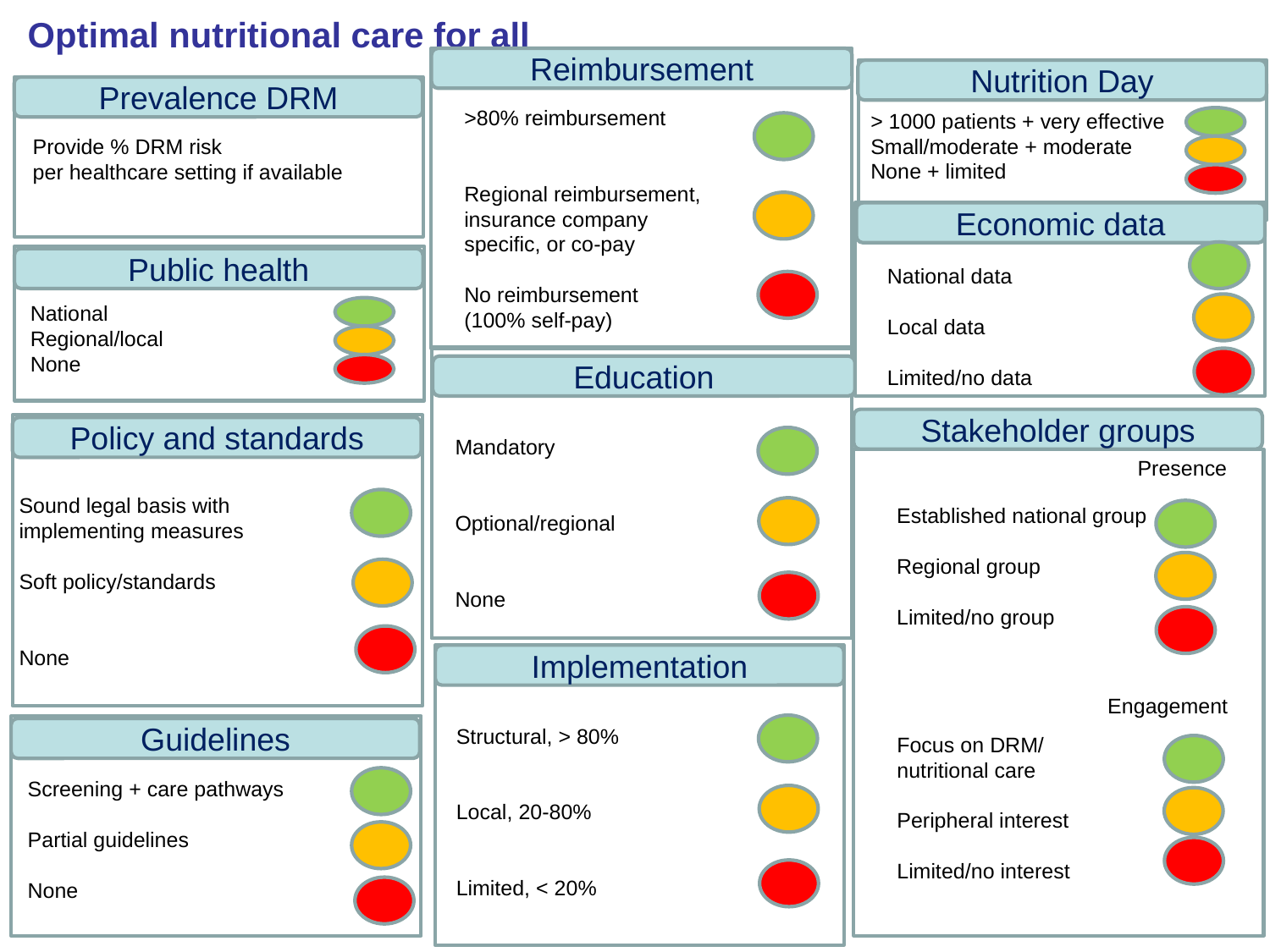

Optimal nutritional care for all

Reimbursement
Nutrition Day

Prevalence DRM

>80% reimbursement

Regional reimbursement,
insurance company
specific, or co-pay

No reimbursement
(100% self-pay)
> 1000 patients + very effective
Small/moderate + moderate
None + limited

Provide % DRM risk
per healthcare setting if available

Economic data

Public health
National data

Local data

Limited/no data

National
Regional/local
None

Education
Stakeholder groups

Policy and standards

Mandatory

Optional/regional

None
Presence
Sound legal basis with
implementing measures

Soft policy/standards

None

Established national group

Regional group

Limited/no group

Implementation
Engagement

Structural, > 80%

Local, 20-80%

Limited, < 20%
Guidelines
Focus on DRM/
nutritional care

Peripheral interest

Limited/no interest

Screening + care pathways

Partial guidelines

None